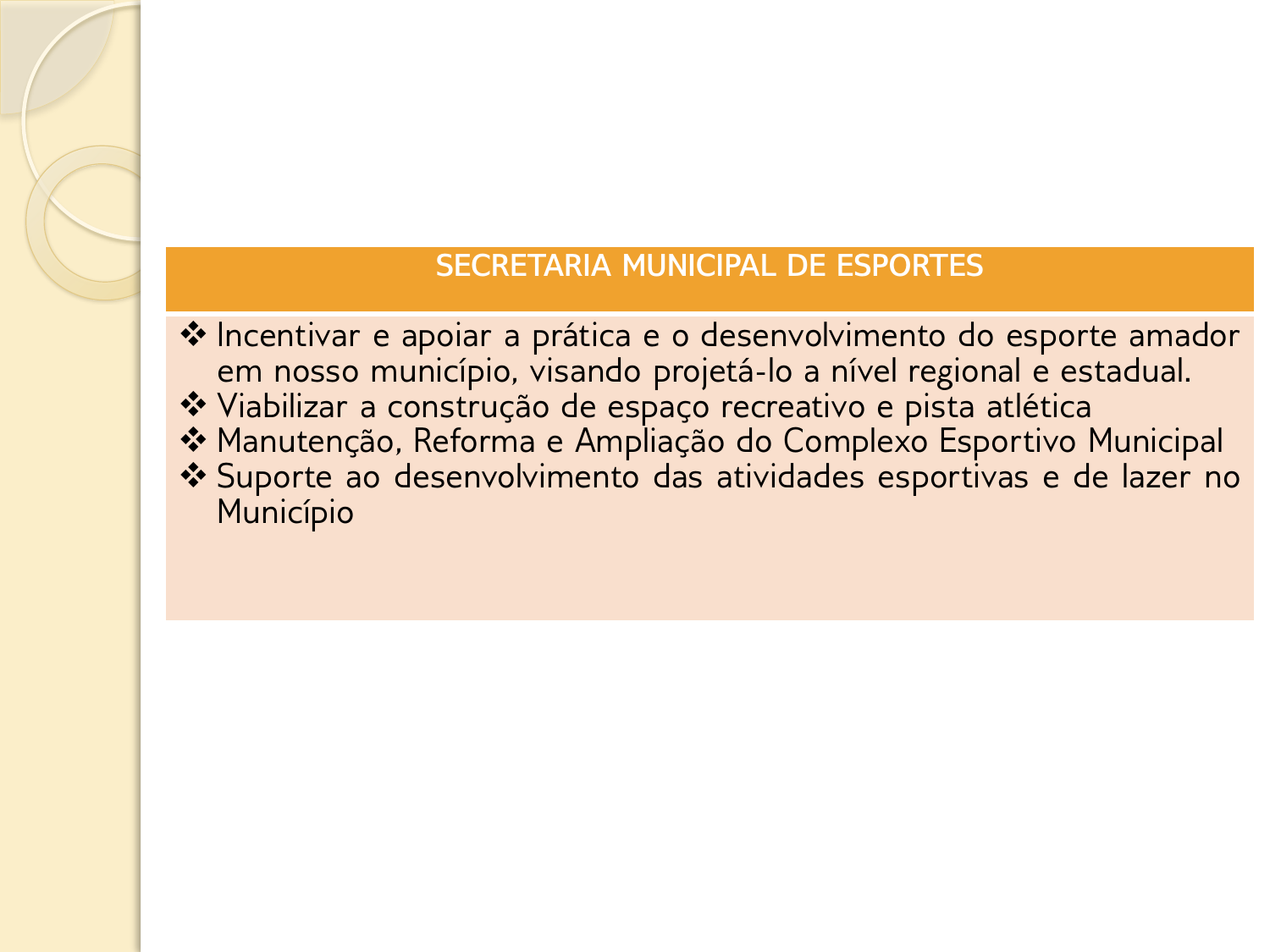

| SECRETARIA MUNICIPAL DE ESPORTES |
| --- |
| Incentivar e apoiar a prática e o desenvolvimento do esporte amador em nosso município, visando projetá-lo a nível regional e estadual. Viabilizar a construção de espaço recreativo e pista atlética Manutenção, Reforma e Ampliação do Complexo Esportivo Municipal Suporte ao desenvolvimento das atividades esportivas e de lazer no Município |